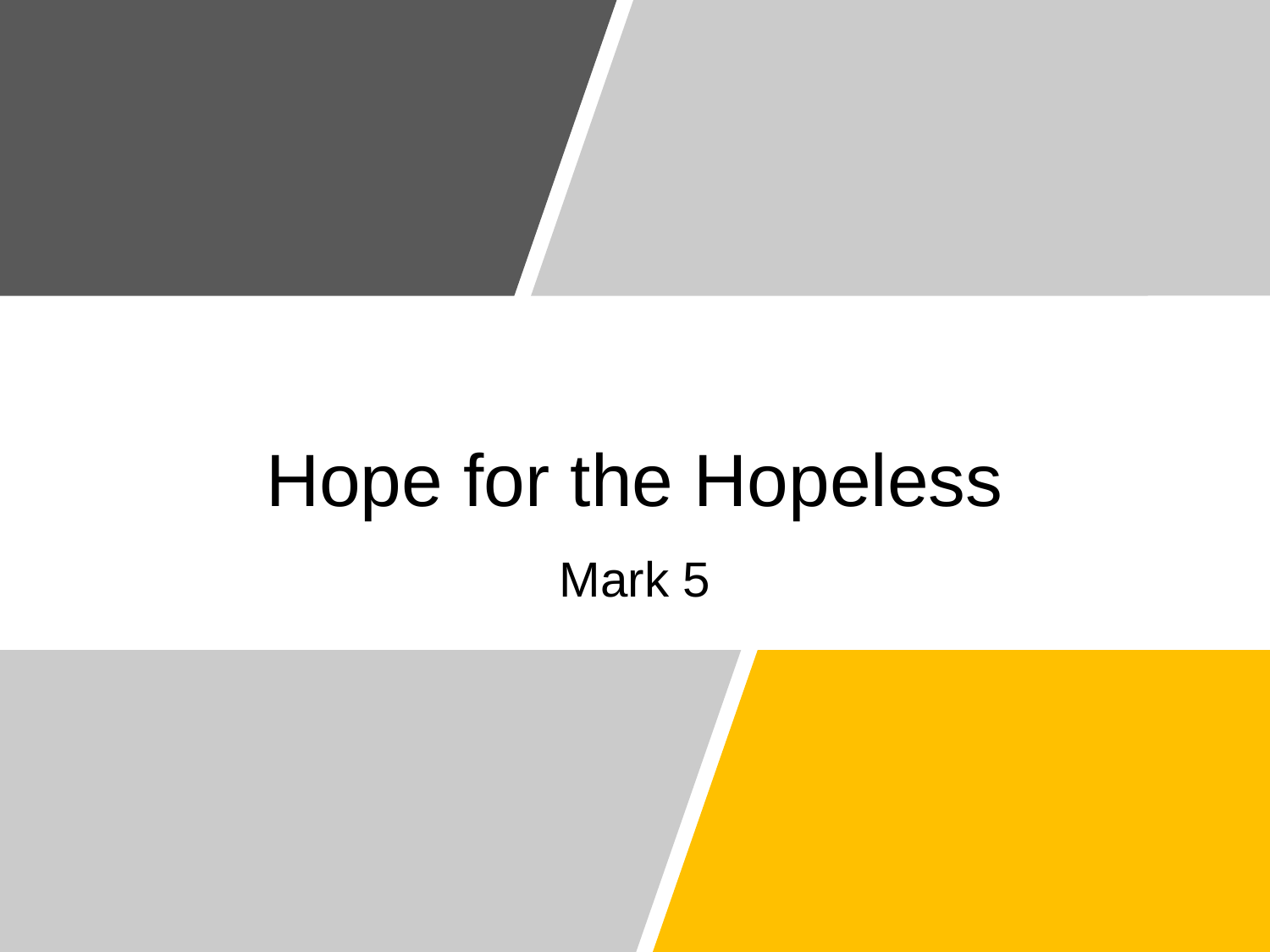

# Hope for the Hopeless
Mark 5